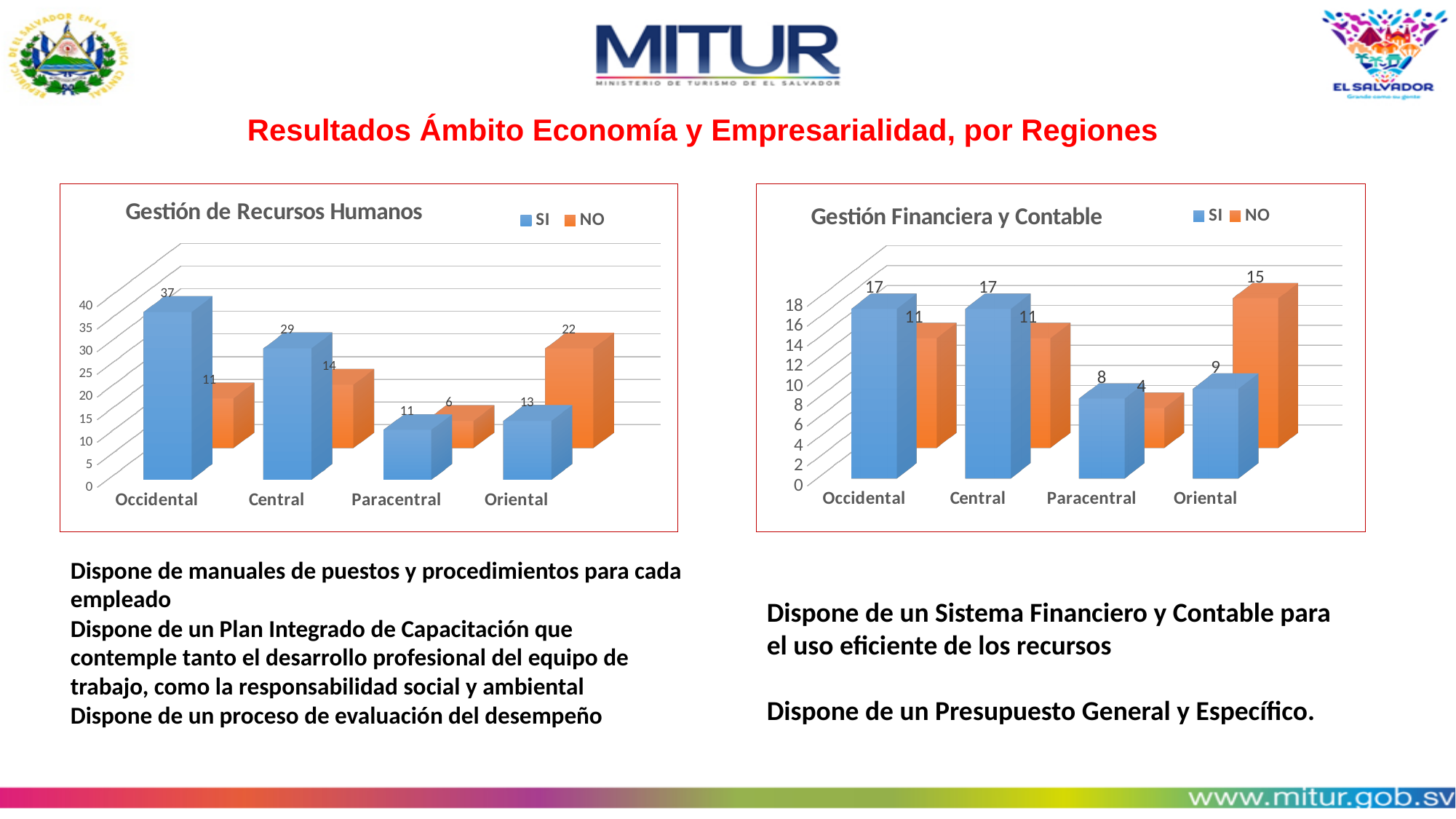

Resultados Ámbito Economía y Empresarialidad, por Regiones

[unsupported chart]

[unsupported chart]

Dispone de manuales de puestos y procedimientos para cada empleado
Dispone de un Plan Integrado de Capacitación que contemple tanto el desarrollo profesional del equipo de trabajo, como la responsabilidad social y ambiental
Dispone de un proceso de evaluación del desempeño
Dispone de un Sistema Financiero y Contable para el uso eficiente de los recursos

Dispone de un Presupuesto General y Específico.